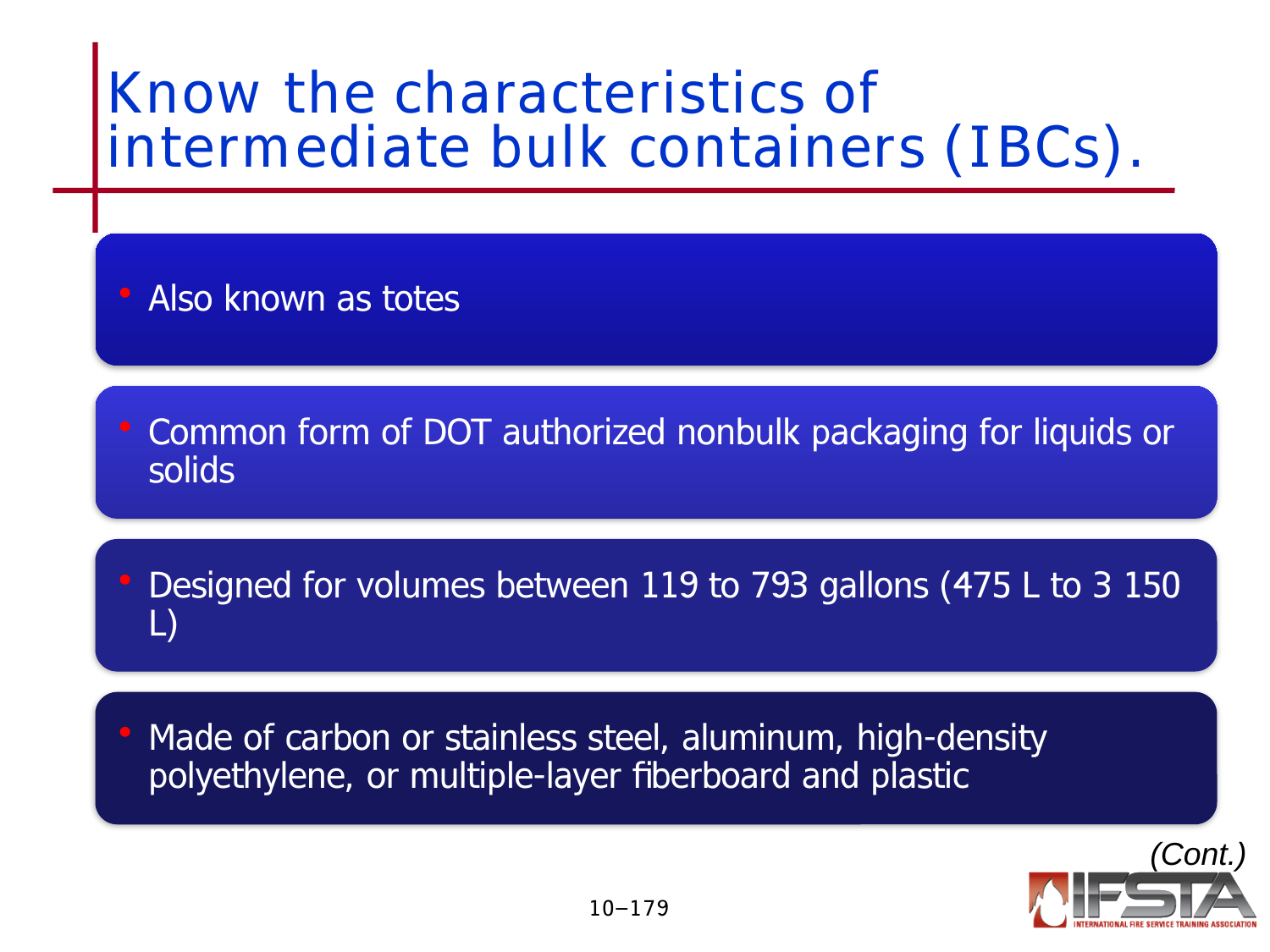

# Know the characteristics of intermediate bulk containers (IBCs).
Also known as totes
Common form of DOT authorized nonbulk packaging for liquids or solids
Designed for volumes between 119 to 793 gallons (475 L to 3 150 L)
Made of carbon or stainless steel, aluminum, high-density polyethylene, or multiple-layer fiberboard and plastic
(Cont.)
10–179